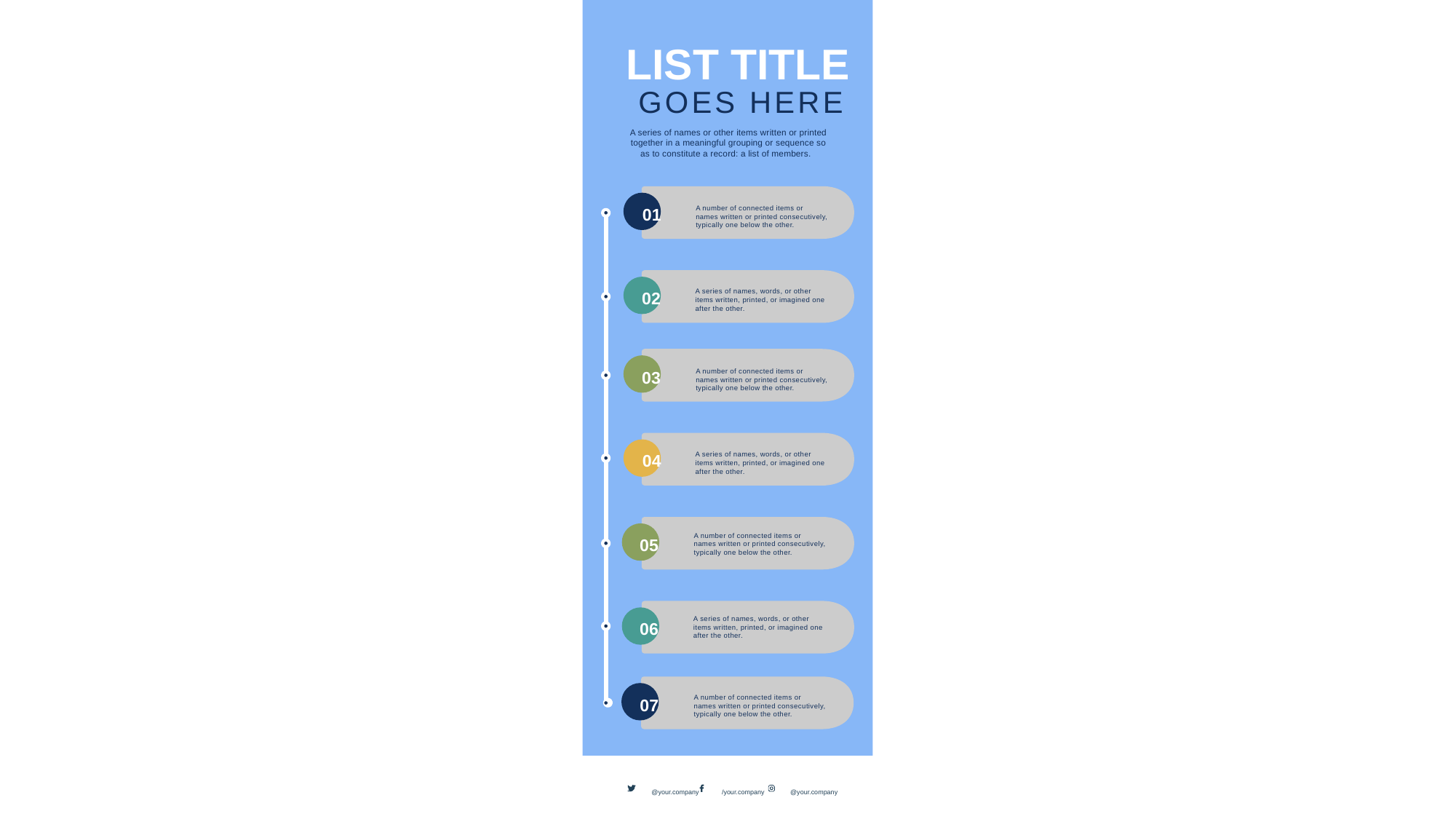

LIST TITLE
GOES HERE
A series of names or other items written or printed
together in a meaningful grouping or sequence so
as to constitute a record: a list of members.

A number of connected items or
names written or printed consecutively,
typically one below the other.
01

A series of names, words, or other
items written, printed, or imagined one
after the other.
02

A number of connected items or
names written or printed consecutively,
typically one below the other.
03

A series of names, words, or other
items written, printed, or imagined one
after the other.
04

A number of connected items or
names written or printed consecutively,
typically one below the other.
05

A series of names, words, or other
items written, printed, or imagined one
after the other.
06

A number of connected items or
names written or printed consecutively,
typically one below the other.
07

@your.company
/your.company
@your.company